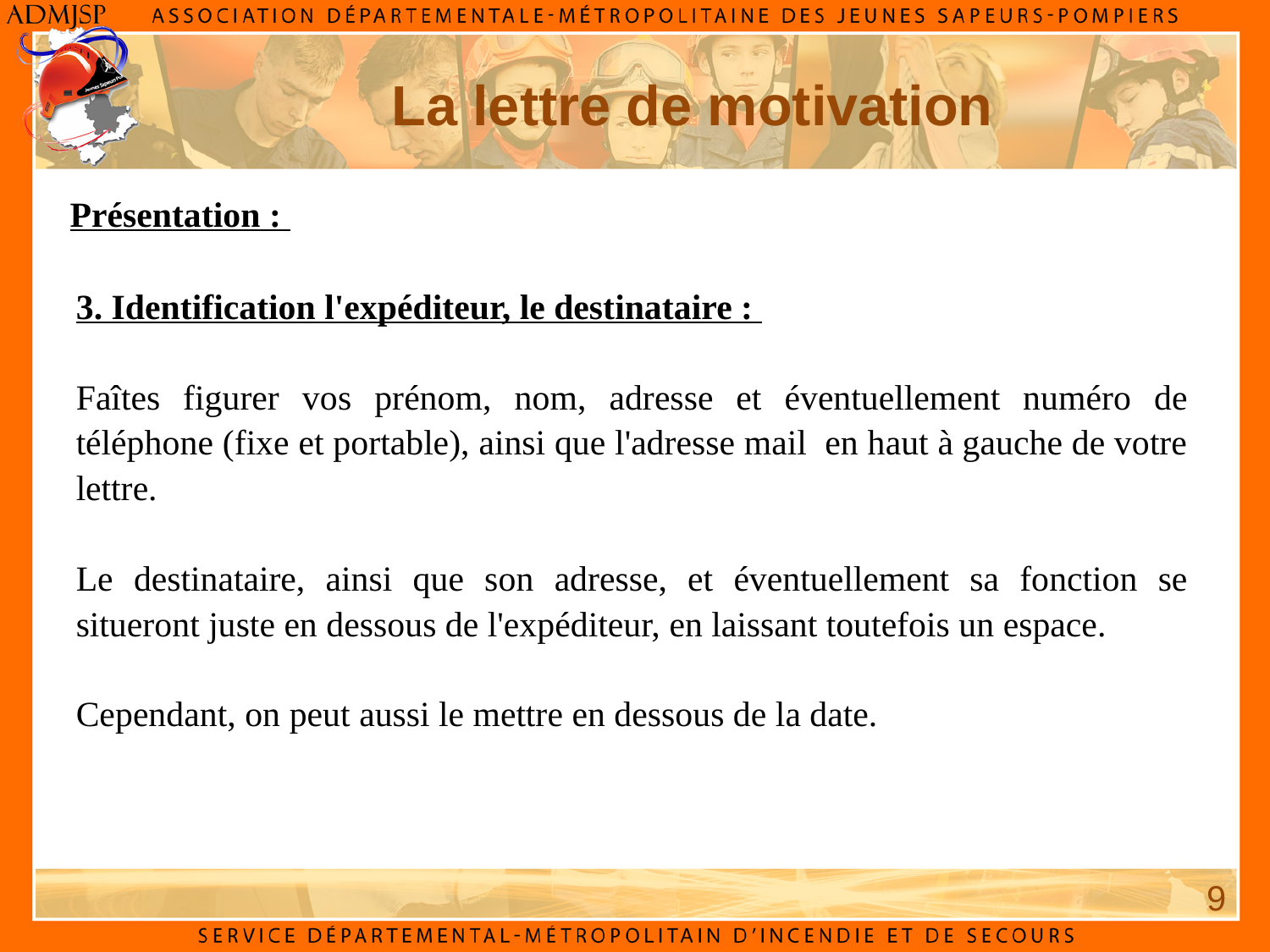

La lettre de motivation
Présentation :
3. Identification l'expéditeur, le destinataire :

Faîtes figurer vos prénom, nom, adresse et éventuellement numéro de téléphone (fixe et portable), ainsi que l'adresse mail  en haut à gauche de votre lettre.

Le destinataire, ainsi que son adresse, et éventuellement sa fonction se situeront juste en dessous de l'expéditeur, en laissant toutefois un espace.

Cependant, on peut aussi le mettre en dessous de la date.
9